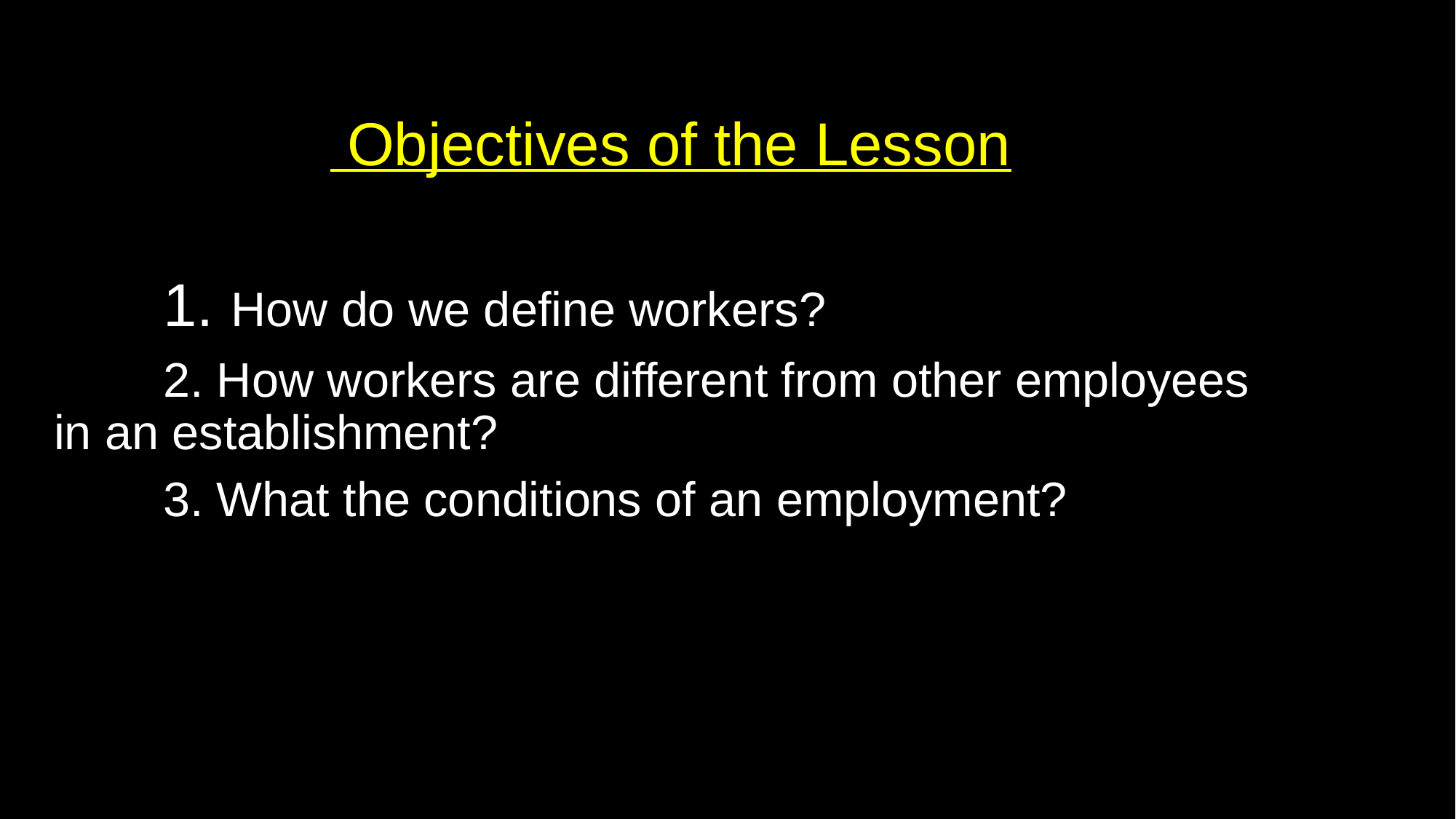

Objectives of the Lesson

	1. How do we define workers?
	2. How workers are different from other employees in an establishment?
	3. What the conditions of an employment?